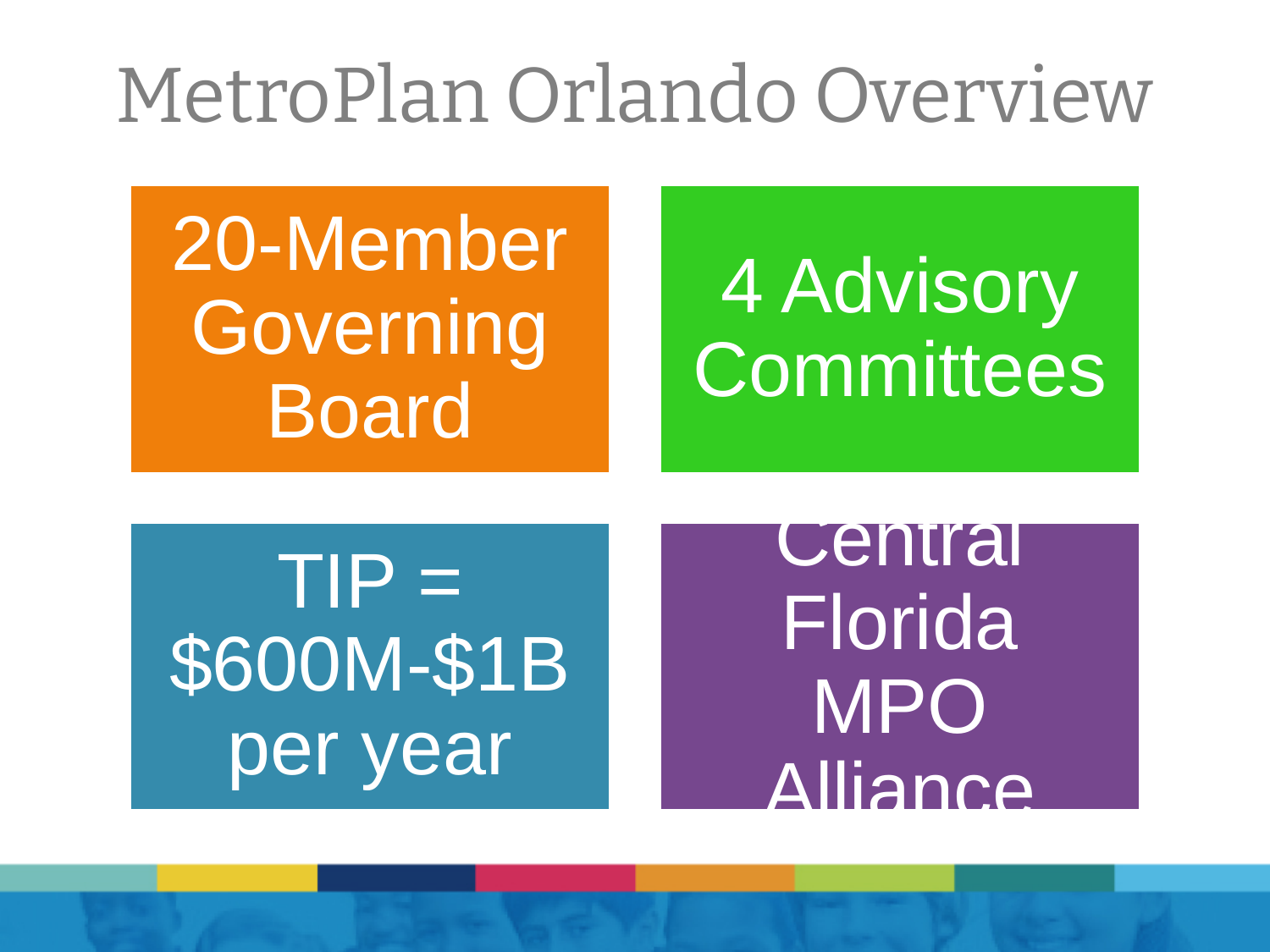

# MetroPlan Orlando Overview
20-Member Governing Board
4 Advisory Committees
TIP = $600M-$1B per year
Central Florida MPO Alliance